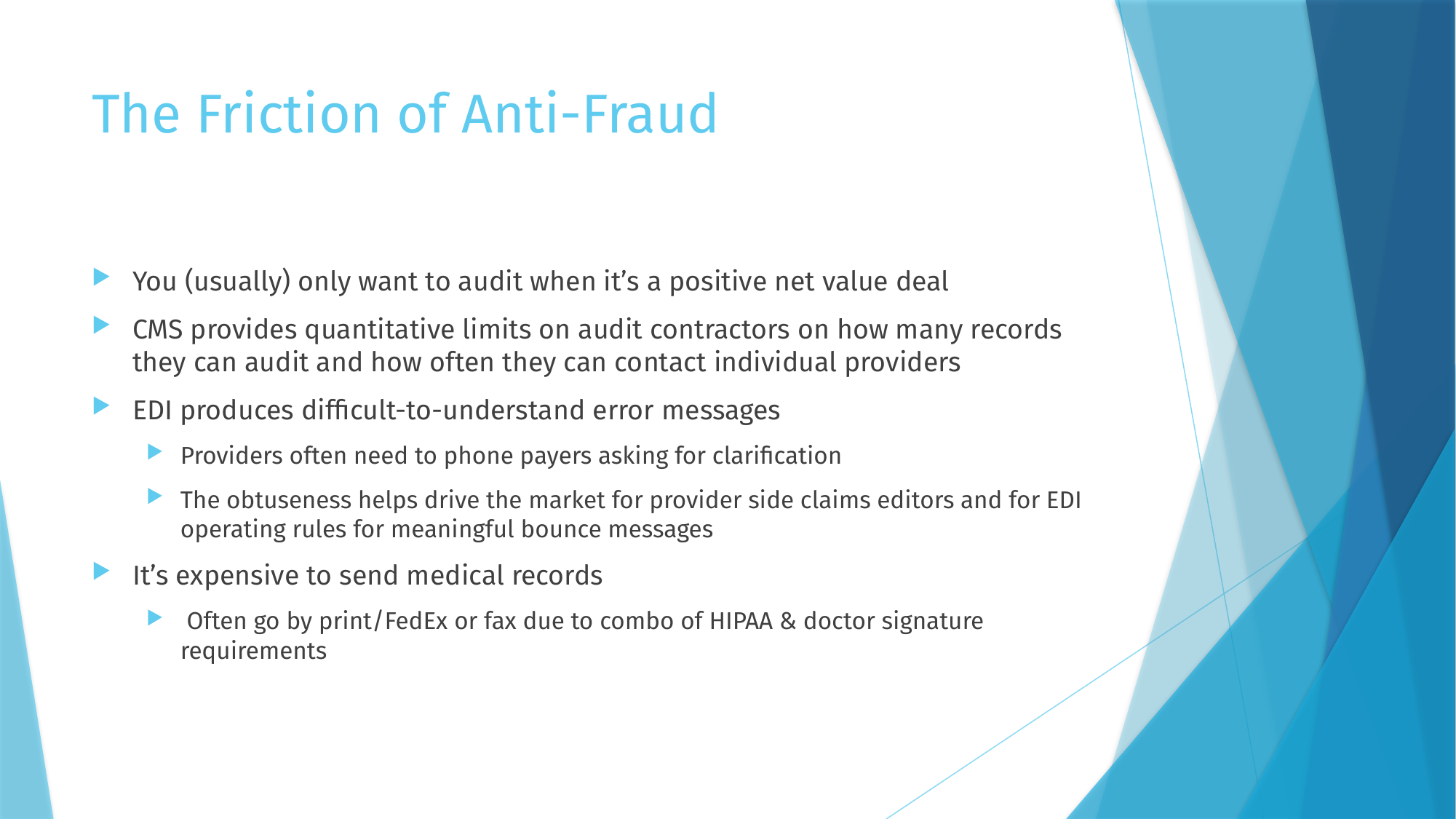

# The Friction of Anti-Fraud
You (usually) only want to audit when it’s a positive net value deal
CMS provides quantitative limits on audit contractors on how many records they can audit and how often they can contact individual providers
EDI produces difficult-to-understand error messages
Providers often need to phone payers asking for clarification
The obtuseness helps drive the market for provider side claims editors and for EDI operating rules for meaningful bounce messages
It’s expensive to send medical records
 Often go by print/FedEx or fax due to combo of HIPAA & doctor signature requirements